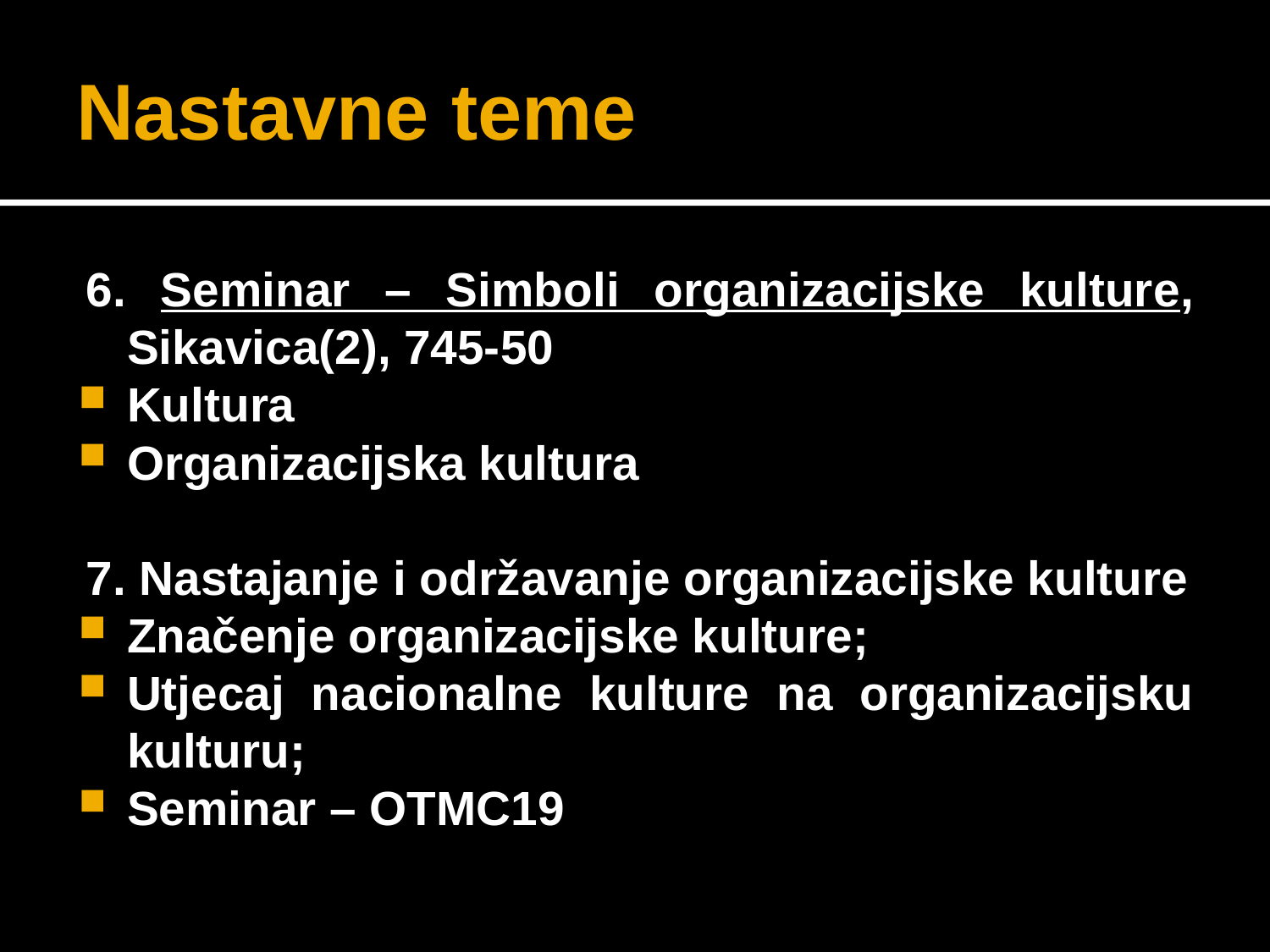

# Nastavne teme
6. Seminar – Simboli organizacijske kulture, Sikavica(2), 745-50
Kultura
Organizacijska kultura

7. Nastajanje i održavanje organizacijske kulture
Značenje organizacijske kulture;
Utjecaj nacionalne kulture na organizacijsku kulturu;
Seminar – OTMC19